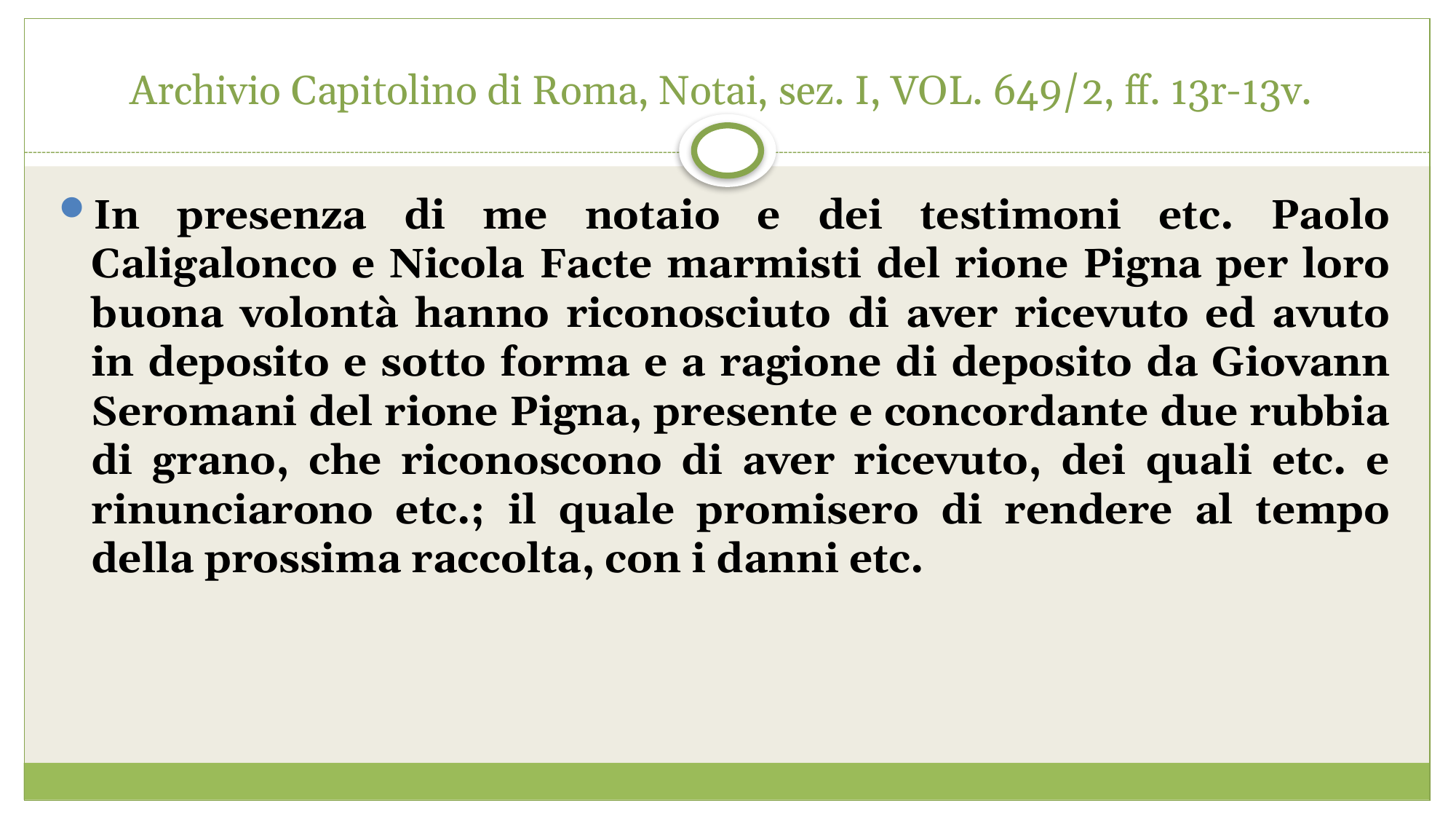

# Archivio Capitolino di Roma, Notai, sez. I, VOL. 649/2, ff. 13r-13v.
In presenza di me notaio e dei testimoni etc. Paolo Caligalonco e Nicola Facte marmisti del rione Pigna per loro buona volontà hanno riconosciuto di aver ricevuto ed avuto in deposito e sotto forma e a ragione di deposito da Giovann Seromani del rione Pigna, presente e concordante due rubbia di grano, che riconoscono di aver ricevuto, dei quali etc. e rinunciarono etc.; il quale promisero di rendere al tempo della prossima raccolta, con i danni etc.